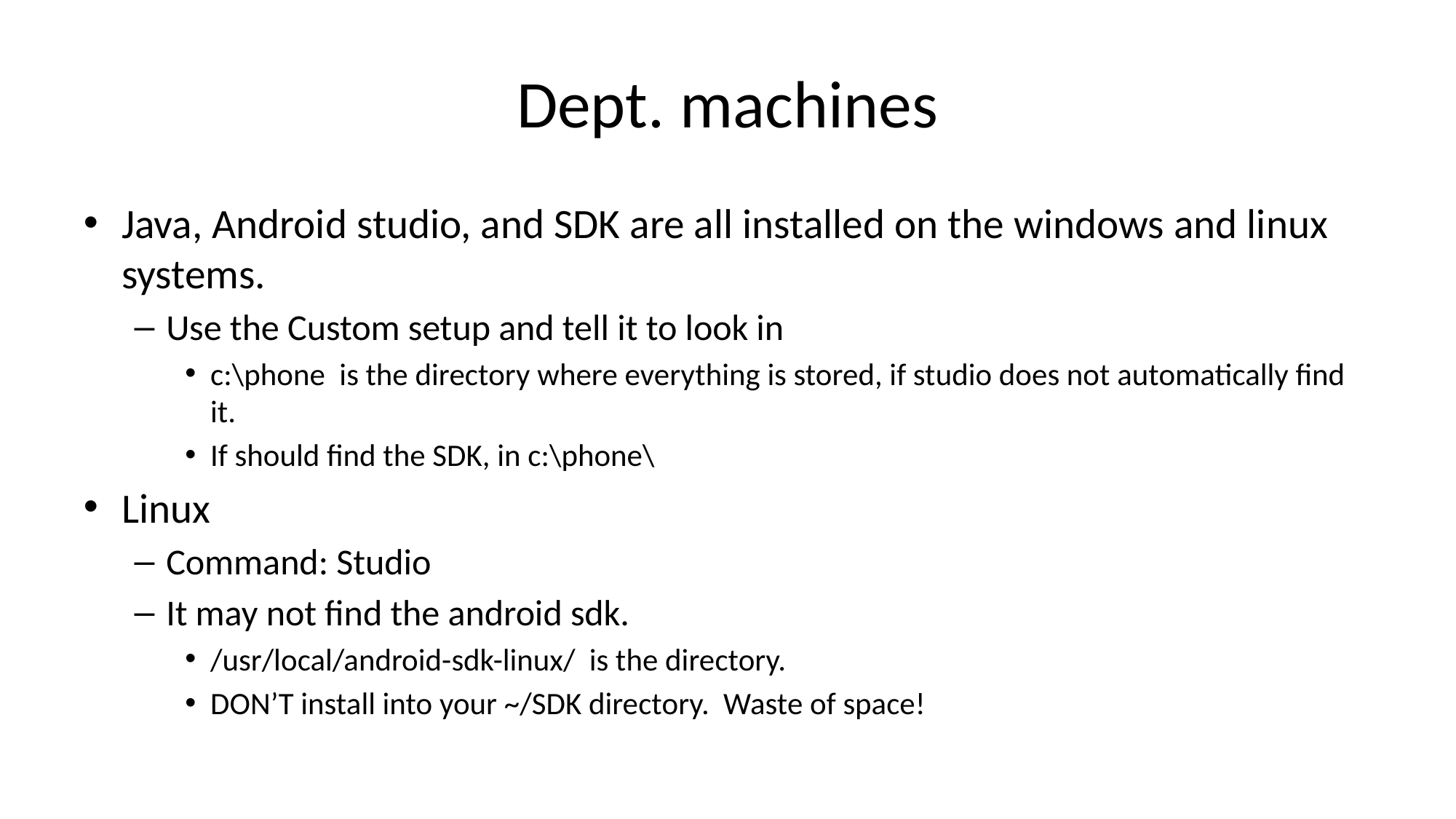

# Dept. machines
Java, Android studio, and SDK are all installed on the windows and linux systems.
Use the Custom setup and tell it to look in
c:\phone  is the directory where everything is stored, if studio does not automatically find it.
If should find the SDK, in c:\phone\
Linux
Command: Studio
It may not find the android sdk.
/usr/local/android-sdk-linux/  is the directory.
DON’T install into your ~/SDK directory.  Waste of space!